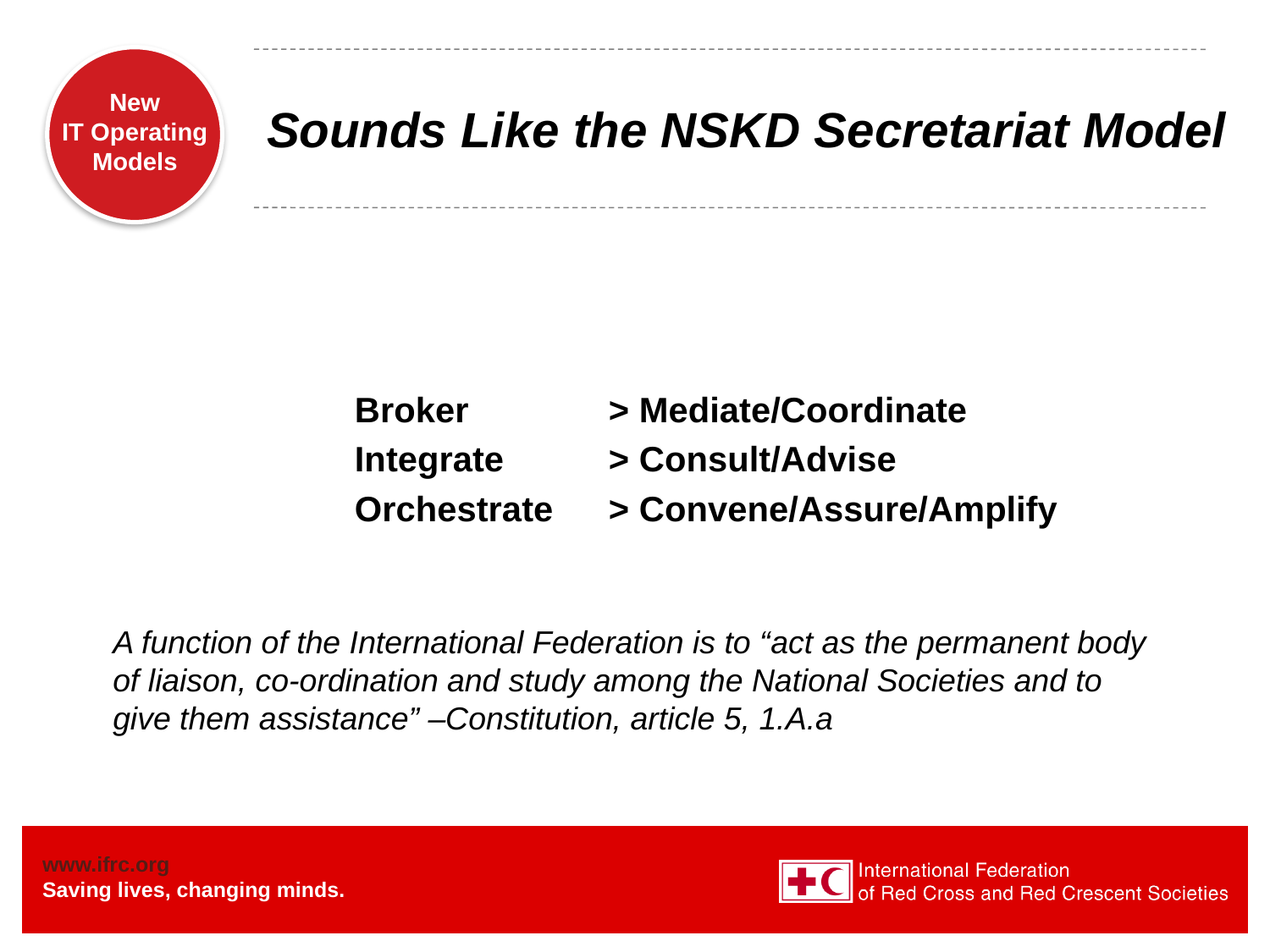

# Sounds Like the NSKD Secretariat Model

	Broker		> Mediate/Coordinate
	Integrate	> Consult/Advise
	Orchestrate	> Convene/Assure/Amplify

A function of the International Federation is to “act as the permanent body
of liaison, co-ordination and study among the National Societies and to
give them assistance” –Constitution, article 5, 1.A.a